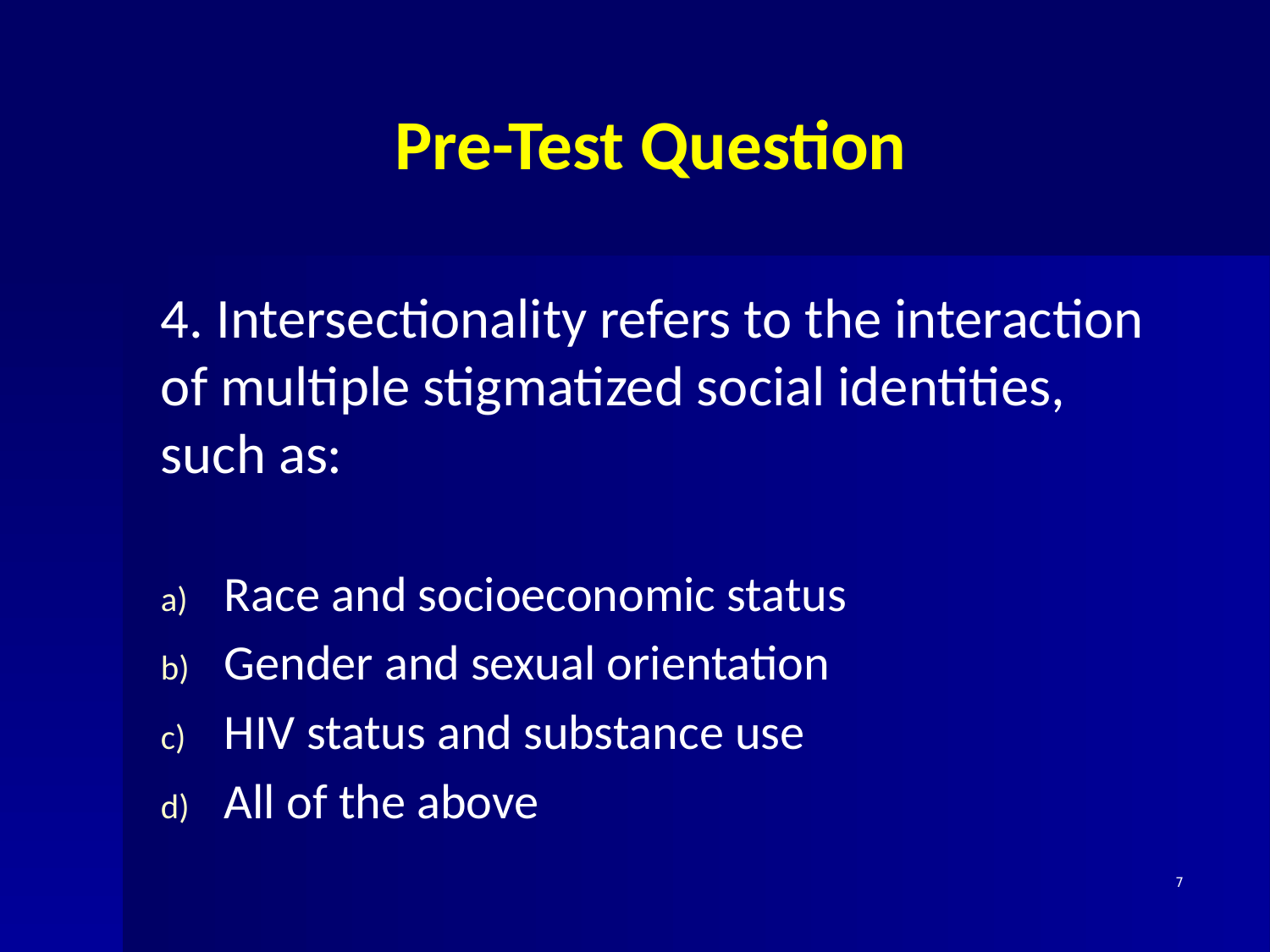

# Pre-Test Question
4. Intersectionality refers to the interaction of multiple stigmatized social identities, such as:
Race and socioeconomic status
Gender and sexual orientation
HIV status and substance use
All of the above

7